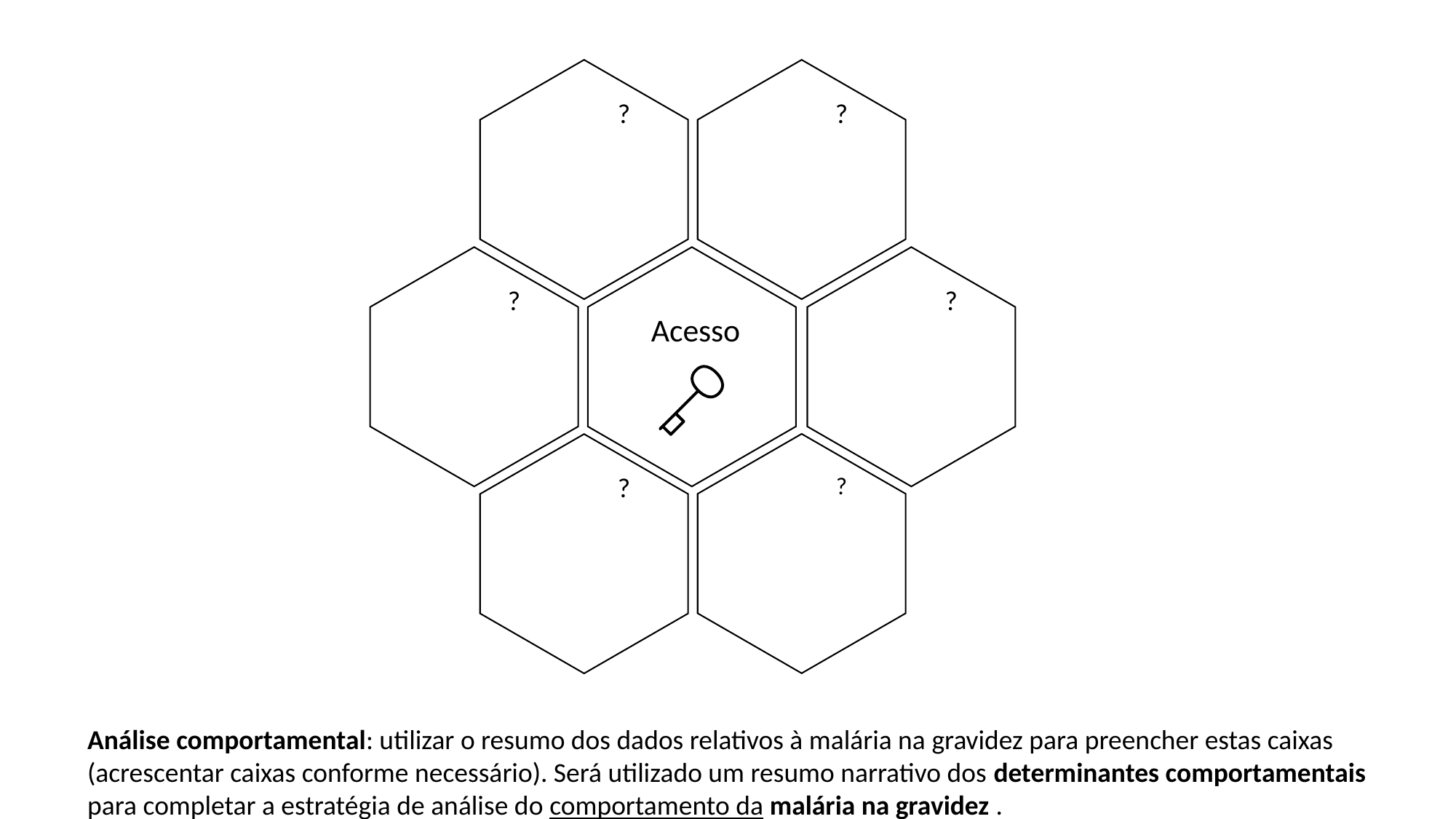

?

?

?
?
Acesso

?
?
Análise comportamental: utilizar o resumo dos dados relativos à malária na gravidez para preencher estas caixas (acrescentar caixas conforme necessário). Será utilizado um resumo narrativo dos determinantes comportamentais para completar a estratégia de análise do comportamento da malária na gravidez .